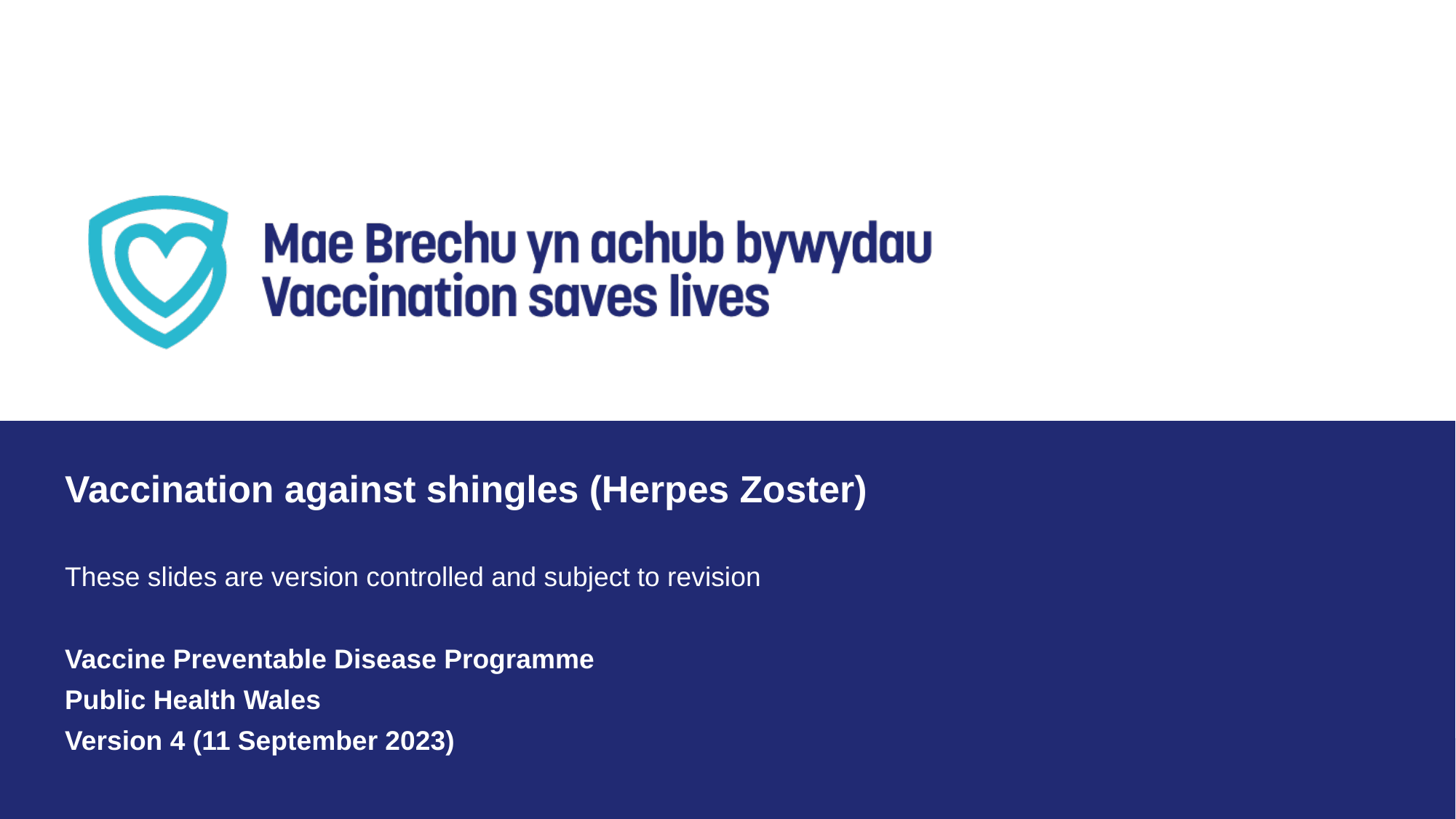

Vaccination against shingles (Herpes Zoster)

These slides are version controlled and subject to revision

Vaccine Preventable Disease Programme
Public Health Wales
Version 4 (11 September 2023)